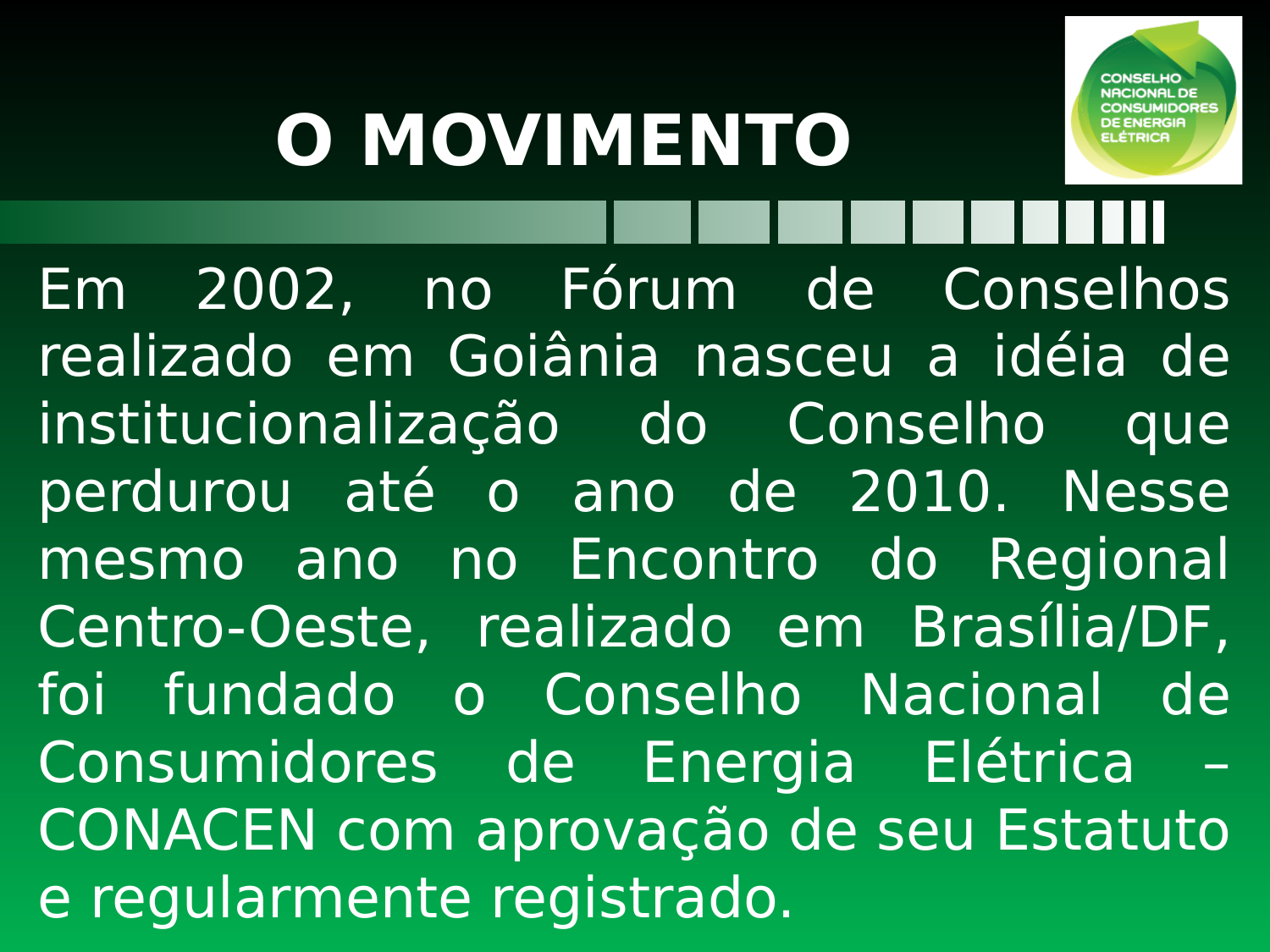

# O MOVIMENTO
Em 2002, no Fórum de Conselhos realizado em Goiânia nasceu a idéia de institucionalização do Conselho que perdurou até o ano de 2010. Nesse mesmo ano no Encontro do Regional Centro-Oeste, realizado em Brasília/DF, foi fundado o Conselho Nacional de Consumidores de Energia Elétrica – CONACEN com aprovação de seu Estatuto e regularmente registrado.